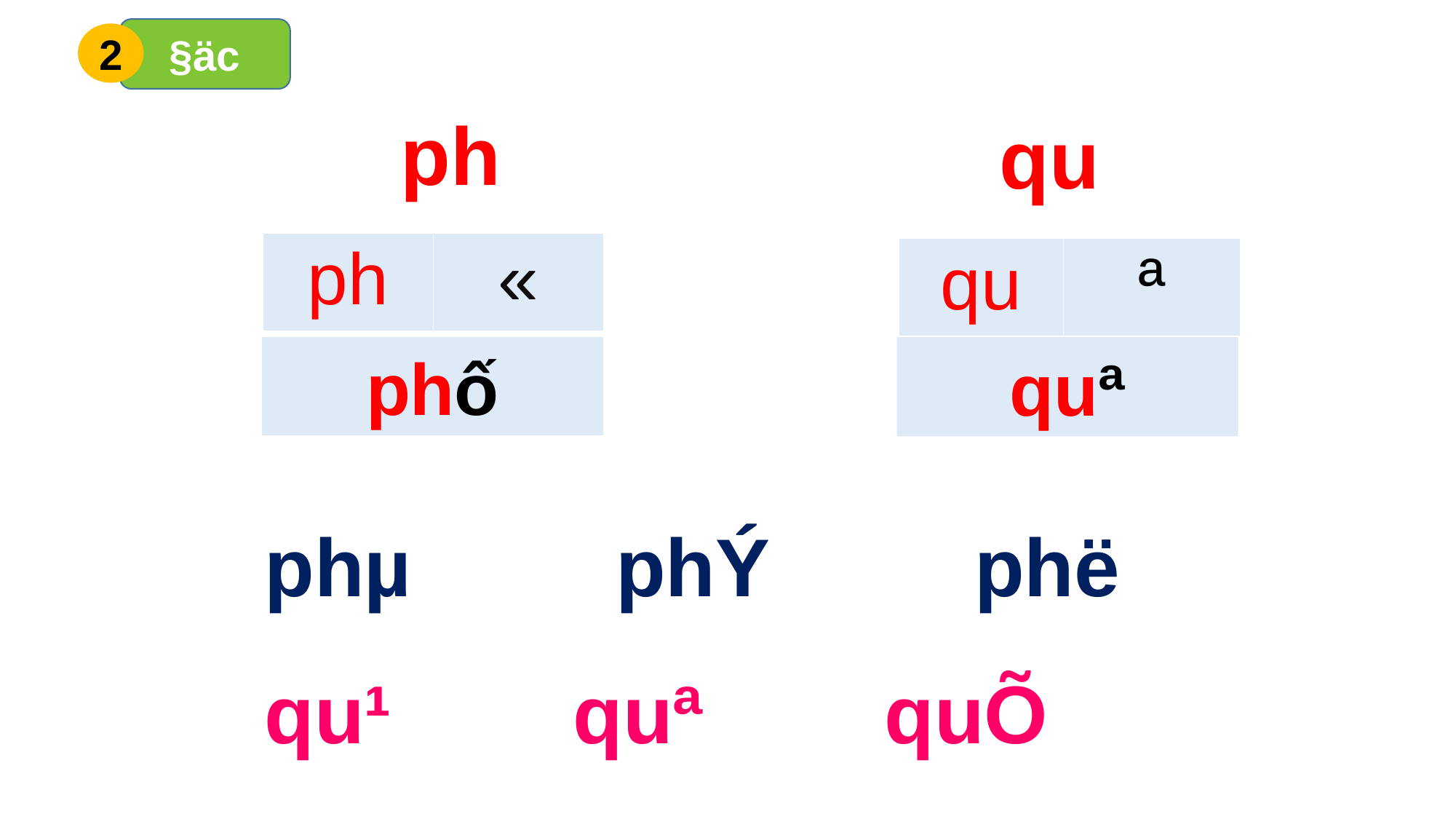

§äc
2
ph
qu
| ph | « |
| --- | --- |
| qu | ª |
| --- | --- |
phố
quª
phµ         phÝ         phë
qu¹        quª        quÕ